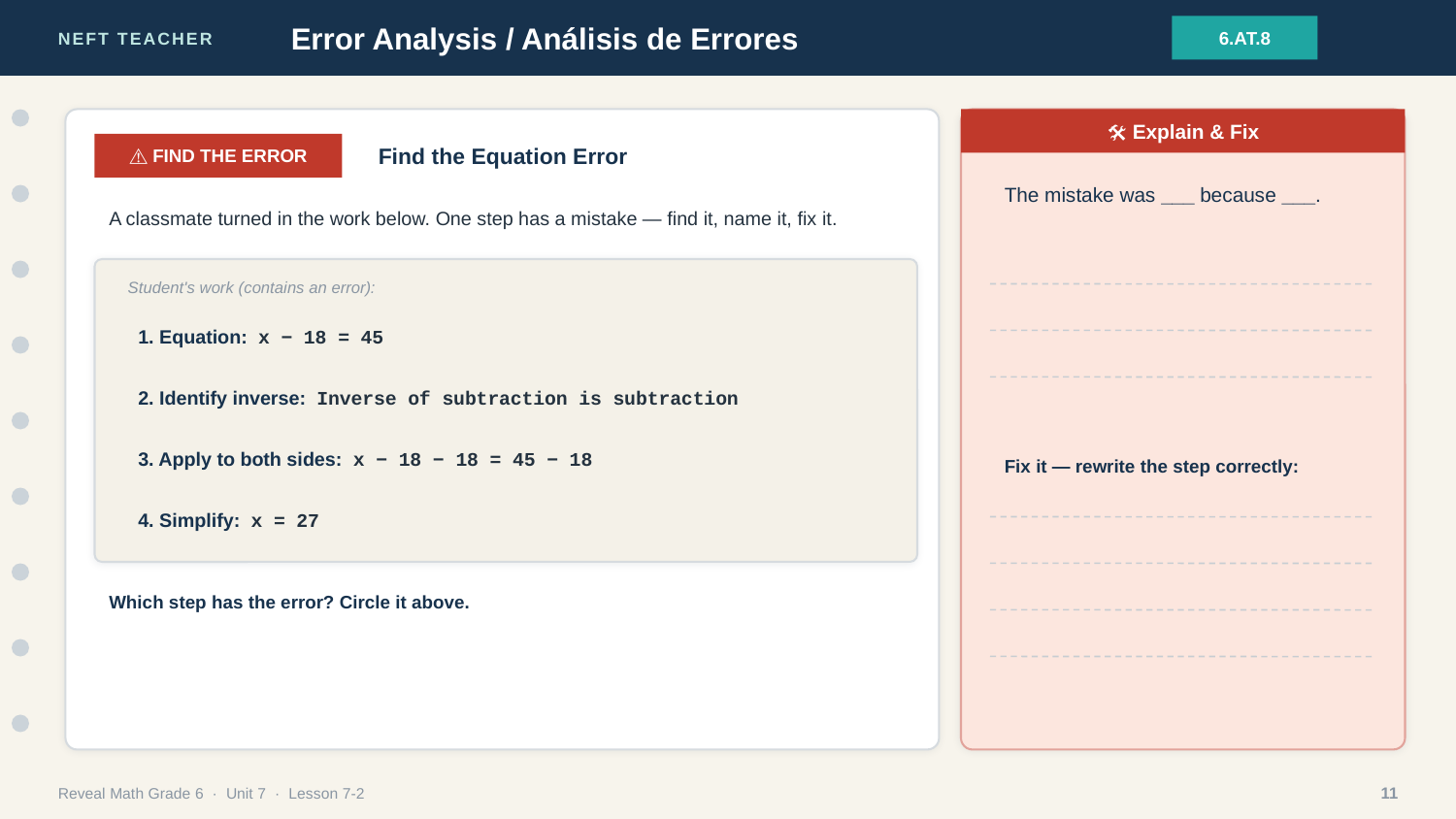

NEFT TEACHER
Error Analysis / Análisis de Errores
6.AT.8

🛠 Explain & Fix
⚠ FIND THE ERROR
Find the Equation Error
The mistake was ___ because ___.

A classmate turned in the work below. One step has a mistake — find it, name it, fix it.

Student's work (contains an error):

1. Equation:  x − 18 = 45

2. Identify inverse:  Inverse of subtraction is subtraction

3. Apply to both sides:  x − 18 − 18 = 45 − 18
Fix it — rewrite the step correctly:

4. Simplify:  x = 27

Which step has the error? Circle it above.

Reveal Math Grade 6  ·  Unit 7  ·  Lesson 7-2
11